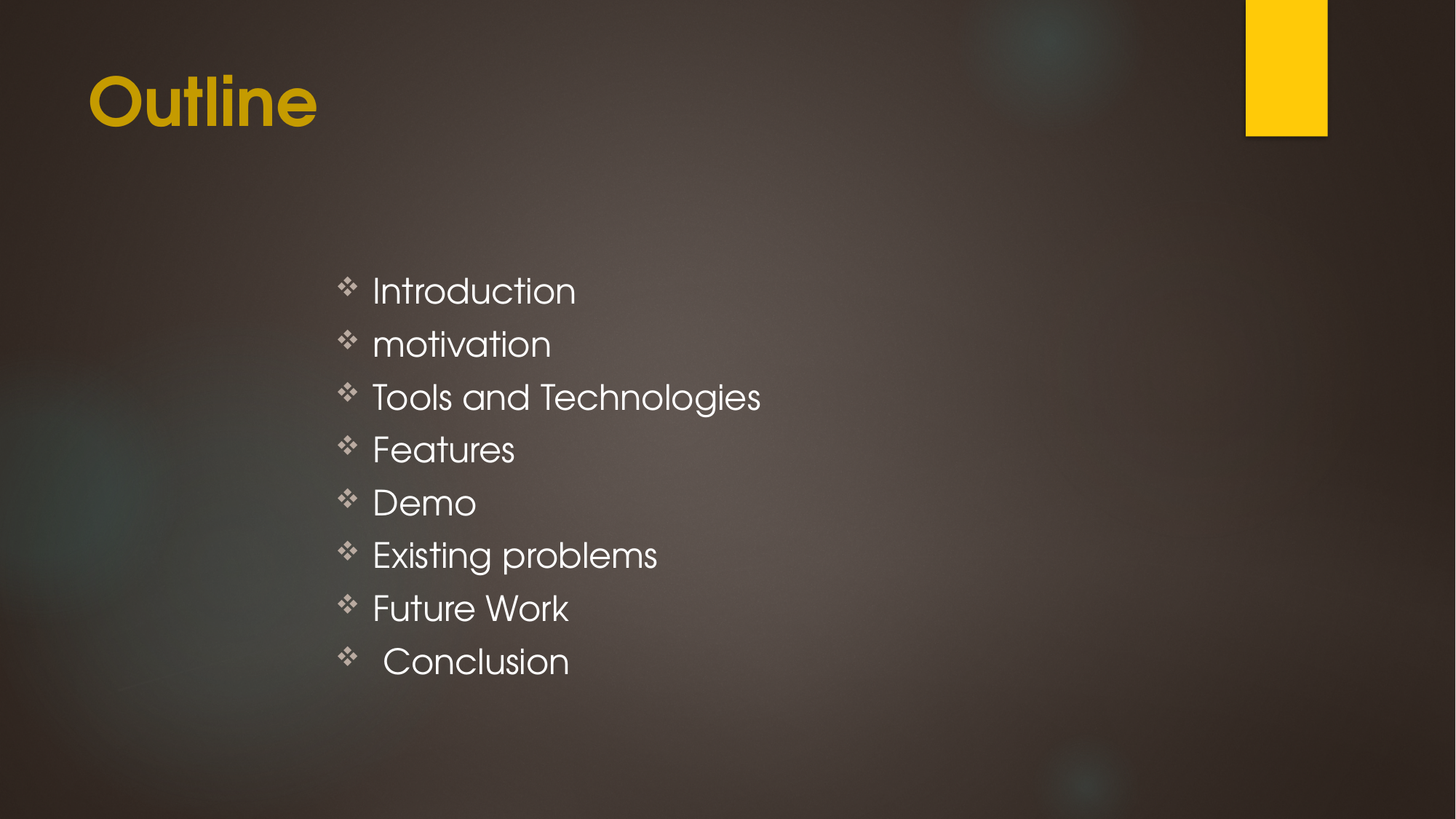

# Outline
Introduction
motivation
Tools and Technologies
Features
Demo
Existing problems
Future Work
 Conclusion